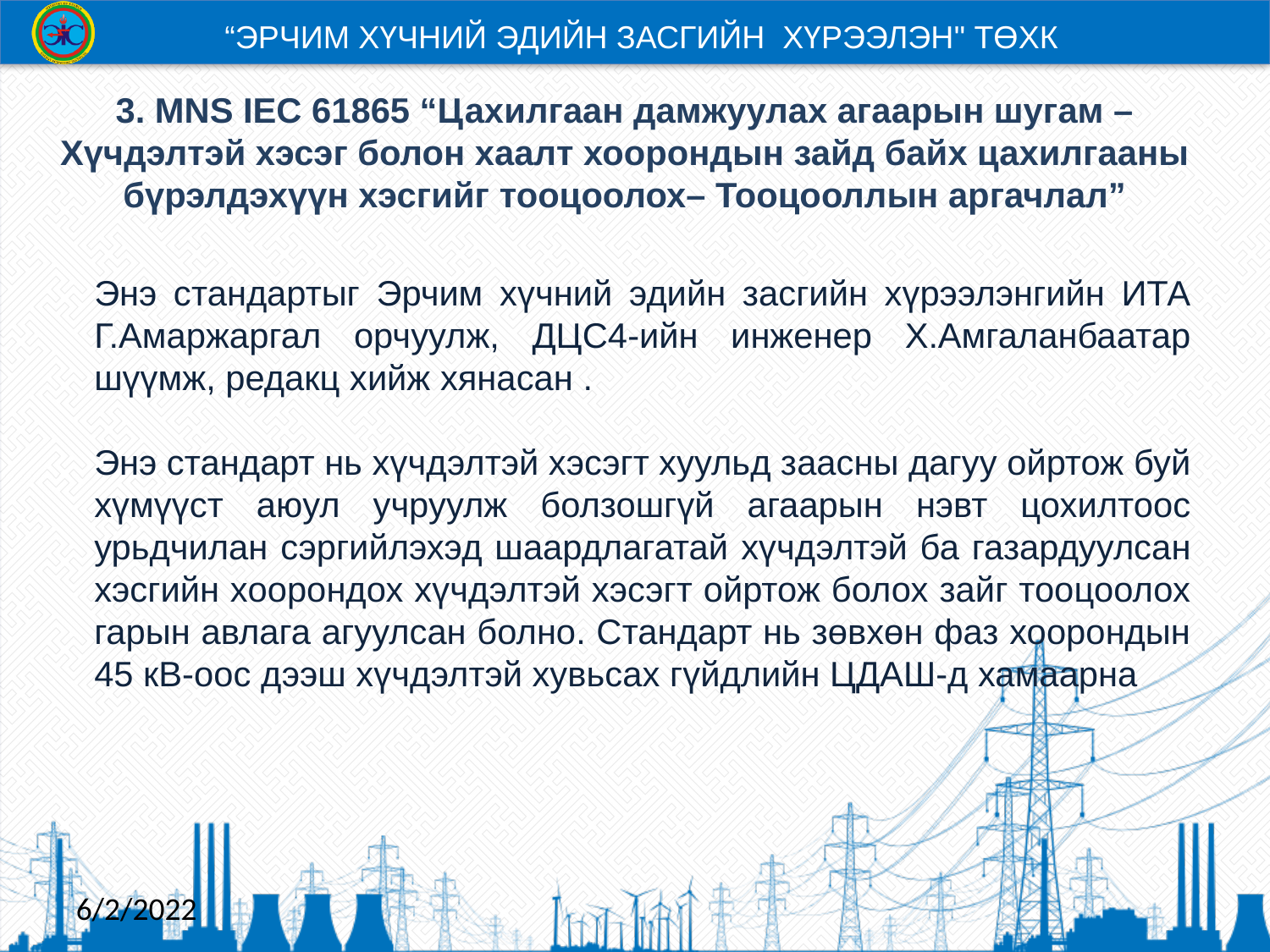

“ЭРЧИМ ХҮЧНИЙ ЭДИЙН ЗАСГИЙН  ХҮРЭЭЛЭН" ТӨХК
# 3. MNS IEC 61865 “Цахилгаан дамжуулах агаарын шугам – Хүчдэлтэй хэсэг болон хаалт хоорондын зайд байх цахилгааны бүрэлдэхүүн хэсгийг тооцоолох– Тооцооллын аргачлал”
Энэ стандартыг Эрчим хүчний эдийн засгийн хүрээлэнгийн ИТА Г.Амаржаргал орчуулж, ДЦС4-ийн инженер Х.Амгаланбаатар шүүмж, редакц хийж хянасан .

Энэ стандарт нь хүчдэлтэй хэсэгт хуульд заасны дагуу ойртож буй хүмүүст аюул учруулж болзошгүй агаарын нэвт цохилтоос урьдчилан сэргийлэхэд шаардлагатай хүчдэлтэй ба газардуулсан хэсгийн хоорондох хүчдэлтэй хэсэгт ойртож болох зайг тооцоолох гарын авлага агуулсан болно. Стандарт нь зөвхөн фаз хоорондын 45 кВ-оос дээш хүчдэлтэй хувьсах гүйдлийн ЦДАШ-д хамаарна

6/2/2022